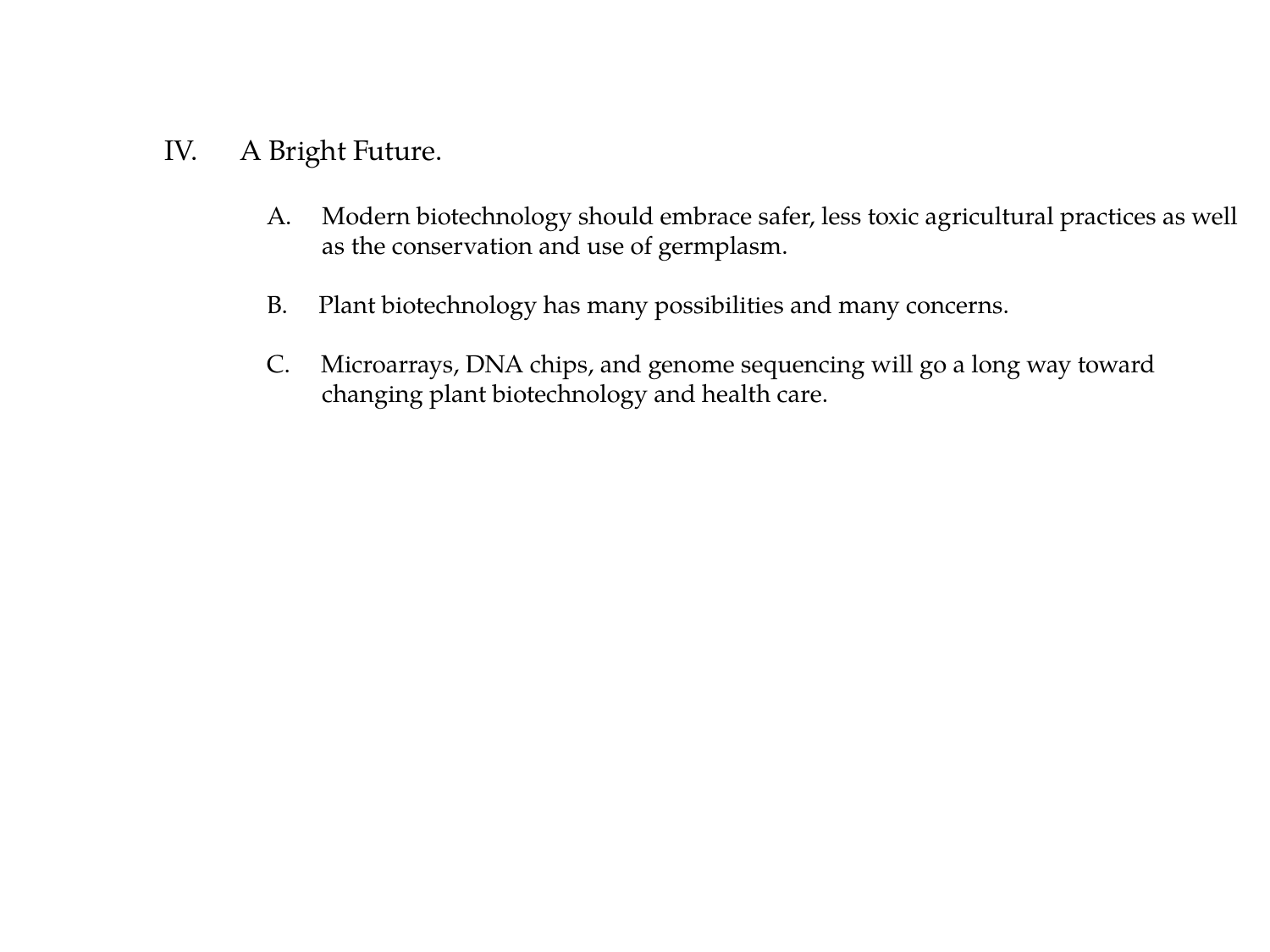

IV.      A Bright Future.

	A.     Modern biotechnology should embrace safer, less toxic agricultural practices as well 		         as the conservation and use of germplasm.

	B.     Plant biotechnology has many possibilities and many concerns.

	     	C.     Microarrays, DNA chips, and genome sequencing will go a long way toward 		         changing plant biotechnology and health care.